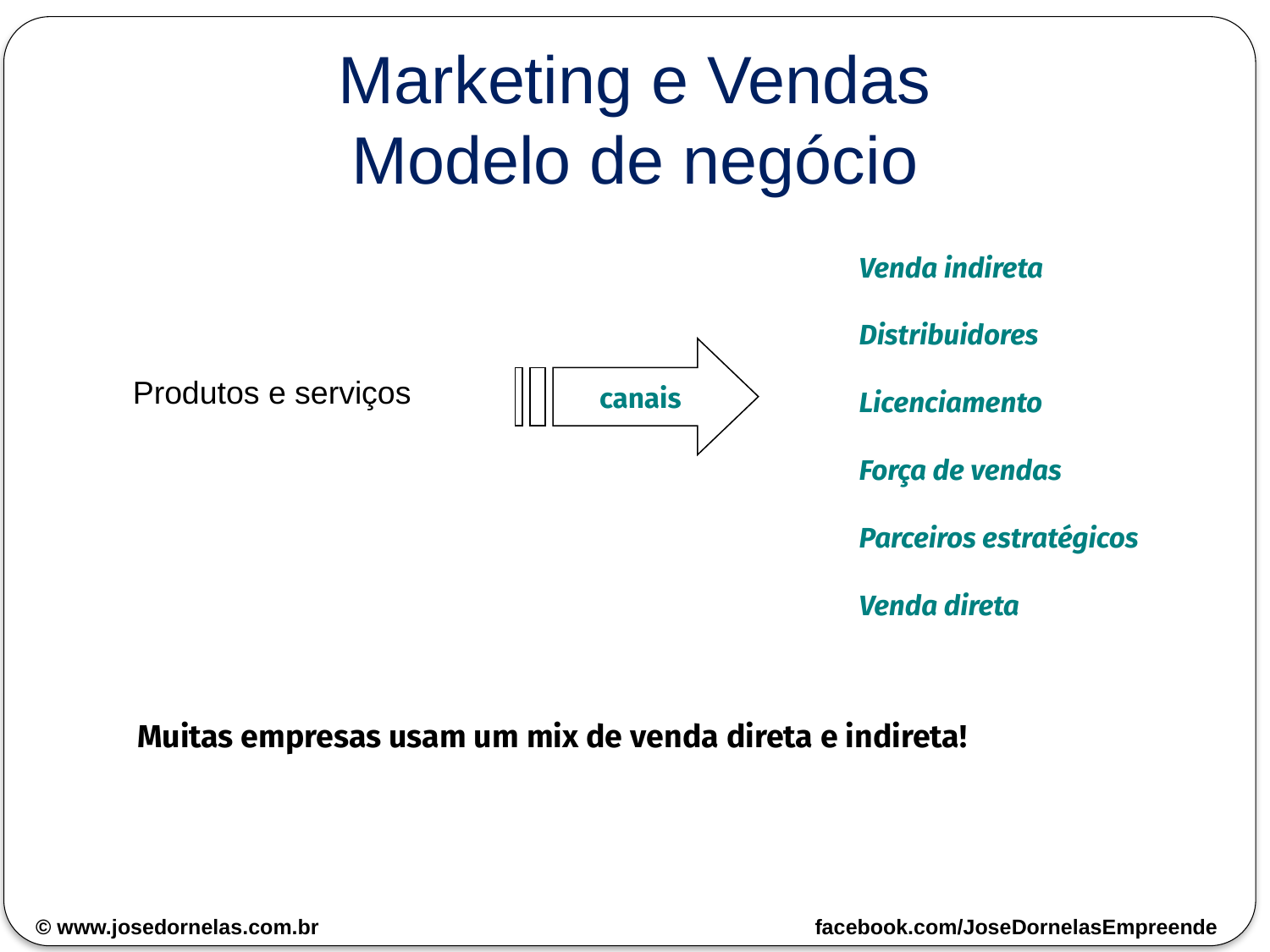

# Marketing e Vendas Modelo de negócio
Venda indireta

Distribuidores

Licenciamento

Força de vendas

Parceiros estratégicos

Venda direta
canais
Produtos e serviços
Muitas empresas usam um mix de venda direta e indireta!

© www.josedornelas.com.br                                                                                    facebook.com/JoseDornelasEmpreende